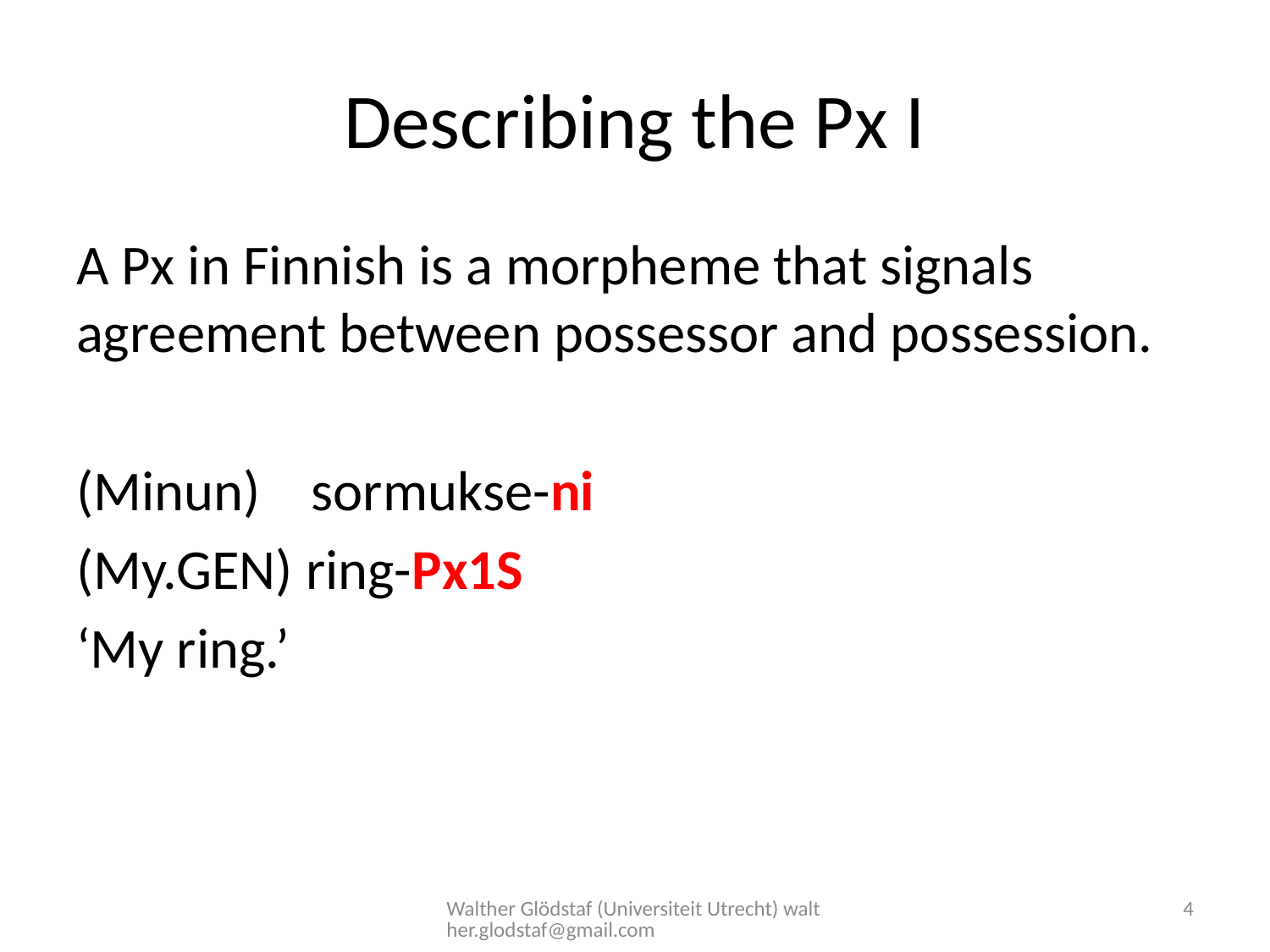

# Describing the Px I
A Px in Finnish is a morpheme that signals agreement between possessor and possession.

(Minun)    sormukse-ni
(My.GEN) ring-Px1S
‘My ring.’
Walther Glödstaf (Universiteit Utrecht) walther.glodstaf@gmail.com
4